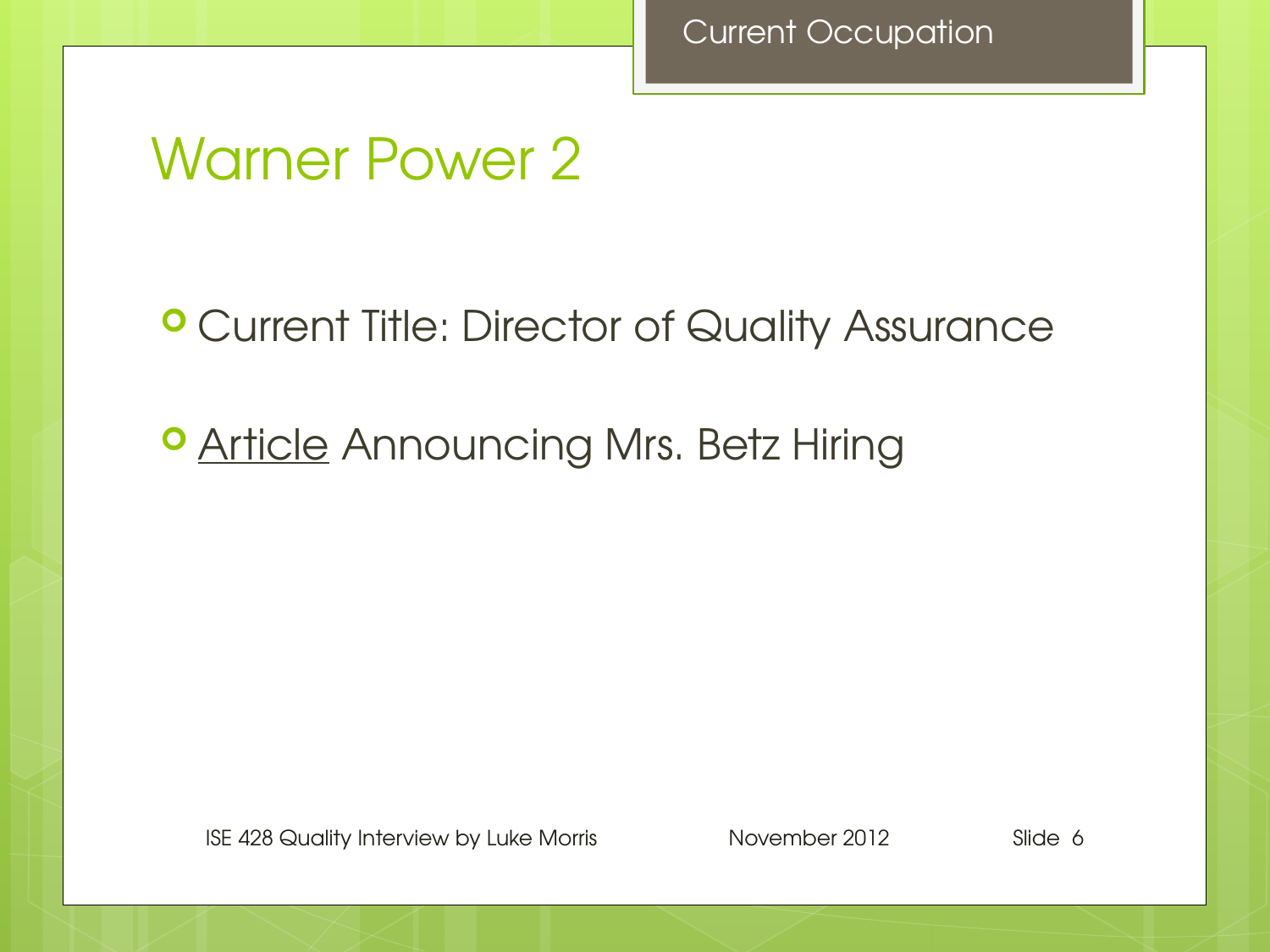

Current Occupation
# Warner Power 2

Current Title: Director of Quality Assurance

Article Announcing Mrs. Betz Hiring

ISE 428 Quality Interview by Luke Morris
November 2012